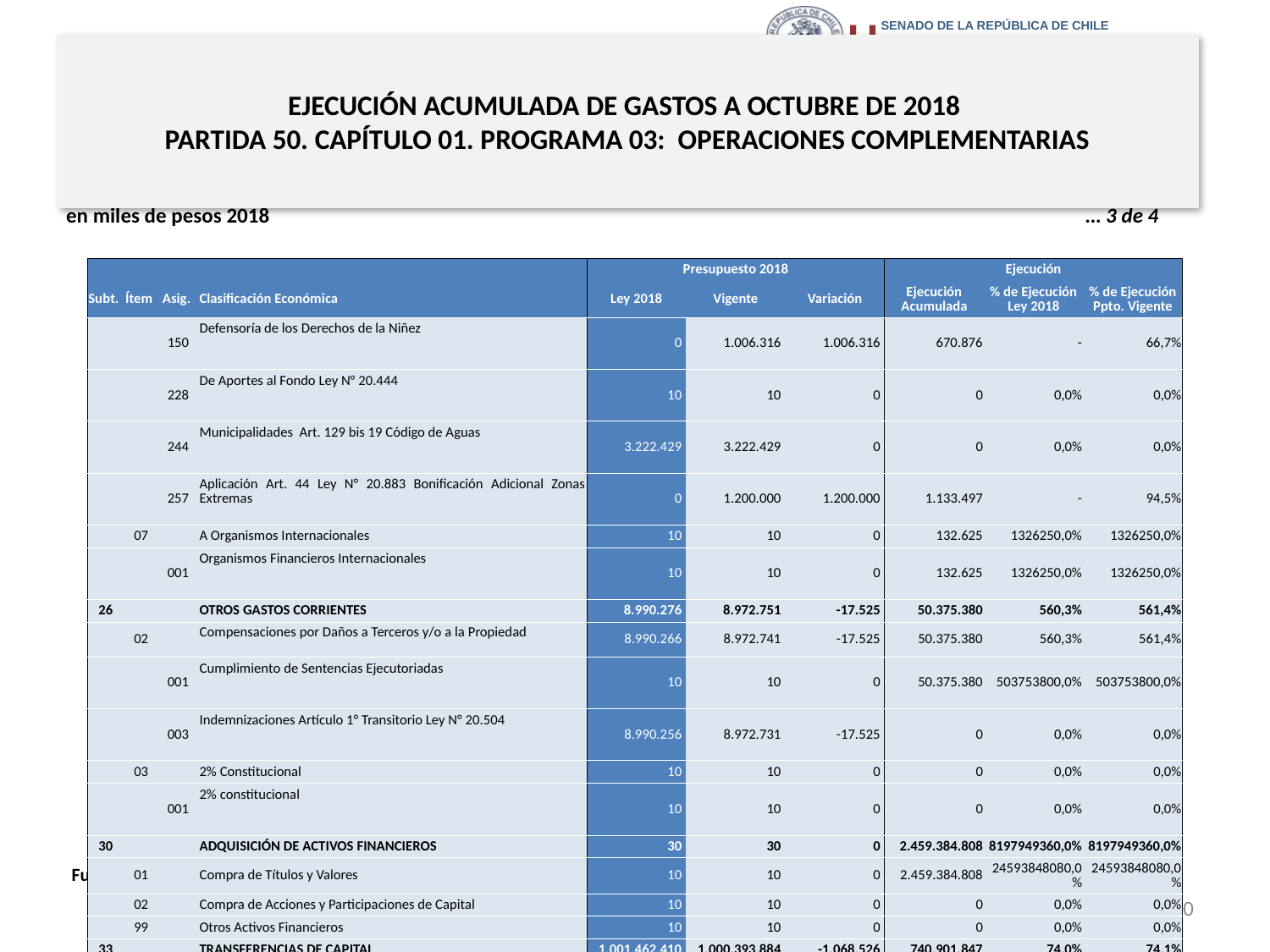

# EJECUCIÓN ACUMULADA DE GASTOS A OCTUBRE DE 2018 PARTIDA 50. CAPÍTULO 01. PROGRAMA 03:  OPERACIONES COMPLEMENTARIAS
en miles de pesos 2018					                                                     … 3 de 4
|  |  |  |  | Presupuesto 2018 |  |  | Ejecución |  |  |
| --- | --- | --- | --- | --- | --- | --- | --- | --- | --- |
| Subt. | Ítem | Asig. | Clasificación Económica | Ley 2018 | Vigente | Variación | Ejecución Acumulada | % de Ejecución Ley 2018 | % de Ejecución Ppto. Vigente |
|  |  | 150 | Defensoría de los Derechos de la Niñez | 0 | 1.006.316 | 1.006.316 | 670.876 | - | 66,7% |
|  |  | 228 | De Aportes al Fondo Ley N° 20.444 | 10 | 10 | 0 | 0 | 0,0% | 0,0% |
|  |  | 244 | Municipalidades Art. 129 bis 19 Código de Aguas | 3.222.429 | 3.222.429 | 0 | 0 | 0,0% | 0,0% |
|  |  | 257 | Aplicación Art. 44 Ley N° 20.883 Bonificación Adicional Zonas Extremas | 0 | 1.200.000 | 1.200.000 | 1.133.497 | - | 94,5% |
|  | 07 |  | A Organismos Internacionales | 10 | 10 | 0 | 132.625 | 1326250,0% | 1326250,0% |
|  |  | 001 | Organismos Financieros Internacionales | 10 | 10 | 0 | 132.625 | 1326250,0% | 1326250,0% |
| 26 |  |  | OTROS GASTOS CORRIENTES | 8.990.276 | 8.972.751 | -17.525 | 50.375.380 | 560,3% | 561,4% |
|  | 02 |  | Compensaciones por Daños a Terceros y/o a la Propiedad | 8.990.266 | 8.972.741 | -17.525 | 50.375.380 | 560,3% | 561,4% |
|  |  | 001 | Cumplimiento de Sentencias Ejecutoriadas | 10 | 10 | 0 | 50.375.380 | 503753800,0% | 503753800,0% |
|  |  | 003 | Indemnizaciones Artículo 1° Transitorio Ley N° 20.504 | 8.990.256 | 8.972.731 | -17.525 | 0 | 0,0% | 0,0% |
|  | 03 |  | 2% Constitucional | 10 | 10 | 0 | 0 | 0,0% | 0,0% |
|  |  | 001 | 2% constitucional | 10 | 10 | 0 | 0 | 0,0% | 0,0% |
| 30 |  |  | ADQUISICIÓN DE ACTIVOS FINANCIEROS | 30 | 30 | 0 | 2.459.384.808 | 8197949360,0% | 8197949360,0% |
|  | 01 |  | Compra de Títulos y Valores | 10 | 10 | 0 | 2.459.384.808 | 24593848080,0% | 24593848080,0% |
|  | 02 |  | Compra de Acciones y Participaciones de Capital | 10 | 10 | 0 | 0 | 0,0% | 0,0% |
|  | 99 |  | Otros Activos Financieros | 10 | 10 | 0 | 0 | 0,0% | 0,0% |
| 33 |  |  | TRANSFERENCIAS DE CAPITAL | 1.001.462.410 | 1.000.393.884 | -1.068.526 | 740.901.847 | 74,0% | 74,1% |
|  | 01 |  | Al Sector Privado | 10 | 10 | 0 | 0 | 0,0% | 0,0% |
|  |  | 028 | De Aportes al Fondo Ley N° 20.444 | 10 | 10 | 0 | 0 | 0,0% | 0,0% |
Fuente: Elaboración propia en base  a Informes de ejecución presupuestaria mensual de DIPRES
10